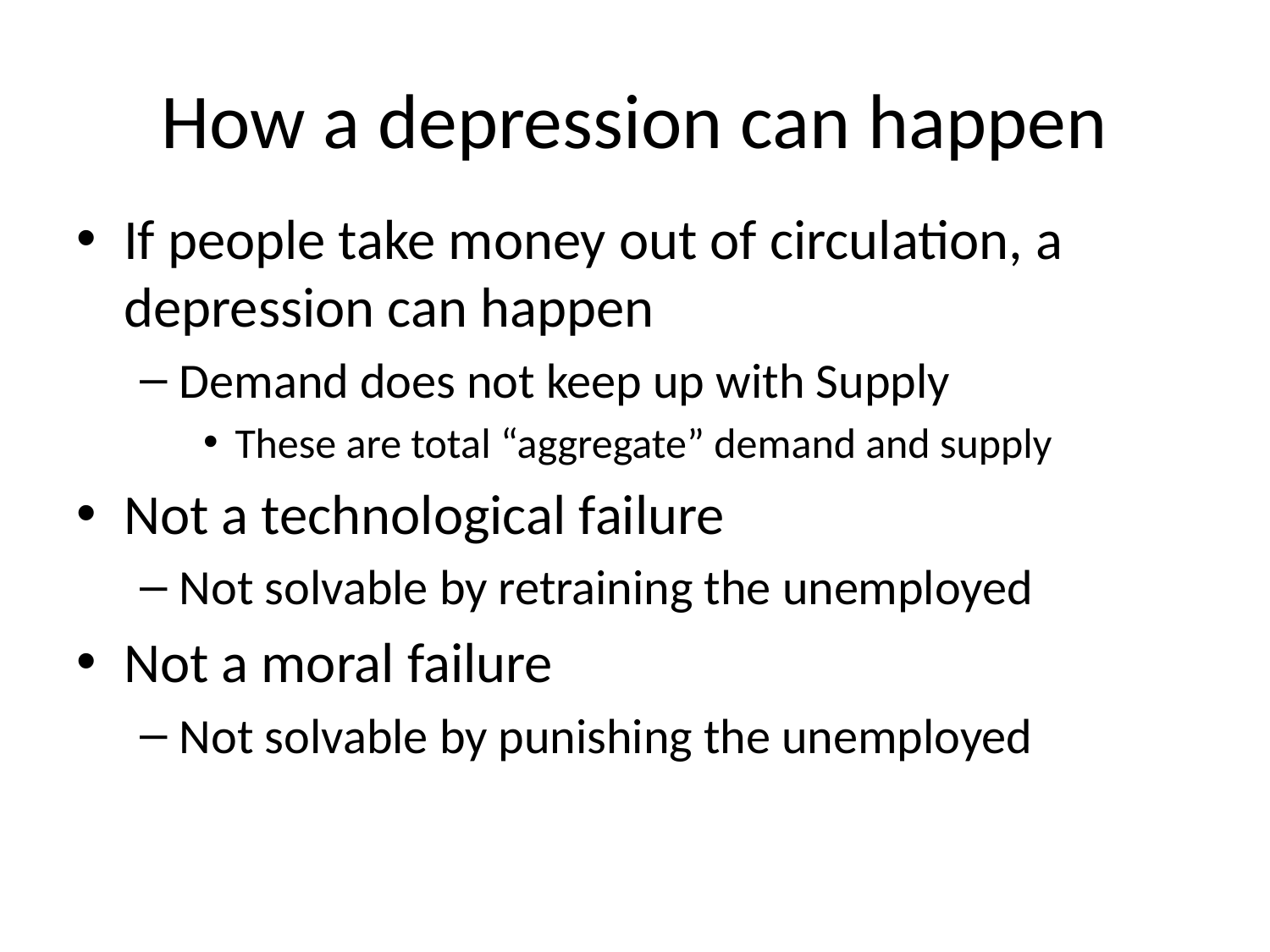

# How a depression can happen
If people take money out of circulation, a depression can happen
Demand does not keep up with Supply
These are total “aggregate” demand and supply
Not a technological failure
Not solvable by retraining the unemployed
Not a moral failure
Not solvable by punishing the unemployed